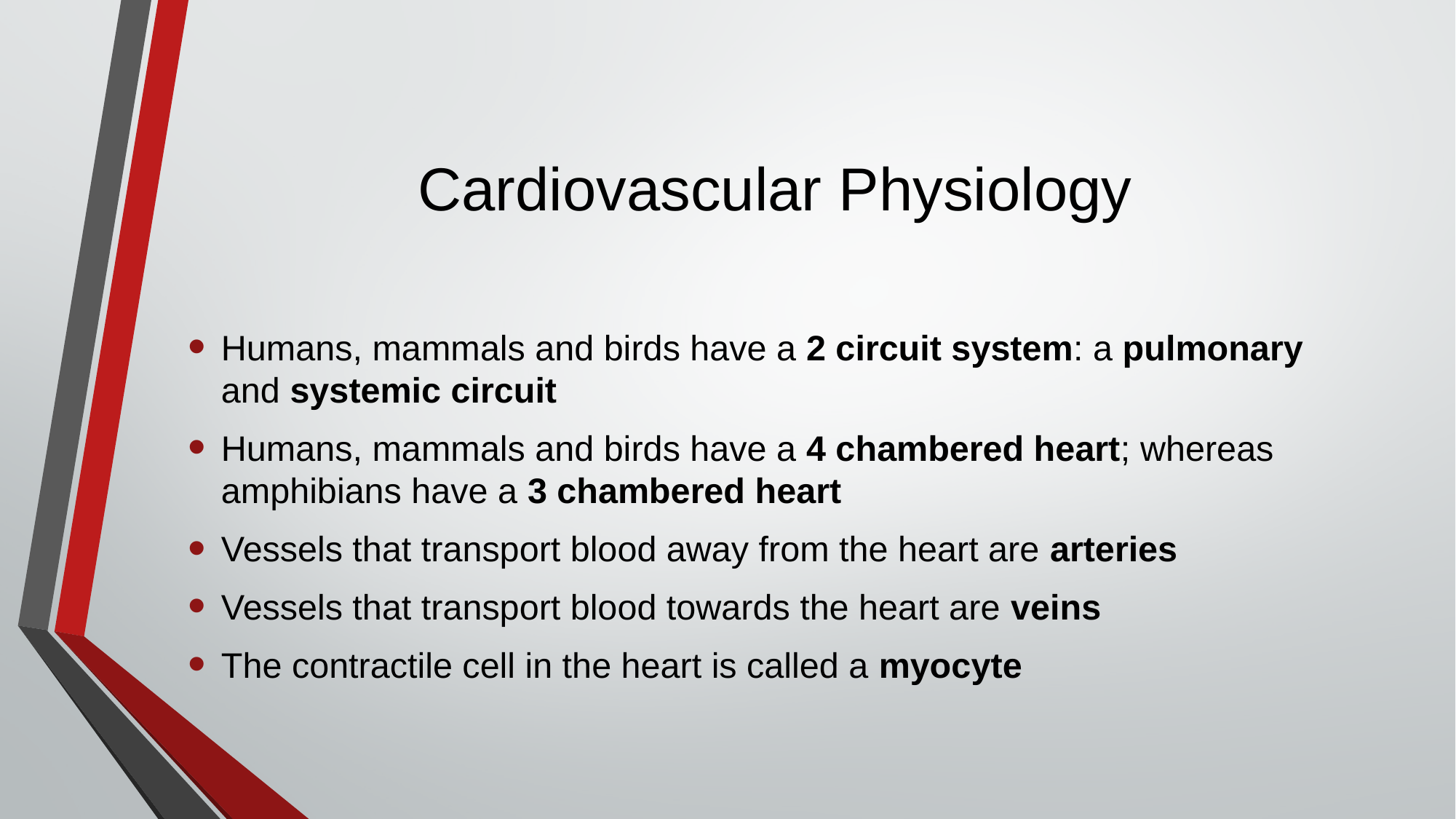

# Cardiovascular Physiology
Humans, mammals and birds have a 2 circuit system: a pulmonary and systemic circuit
Humans, mammals and birds have a 4 chambered heart; whereas amphibians have a 3 chambered heart
Vessels that transport blood away from the heart are arteries
Vessels that transport blood towards the heart are veins
The contractile cell in the heart is called a myocyte